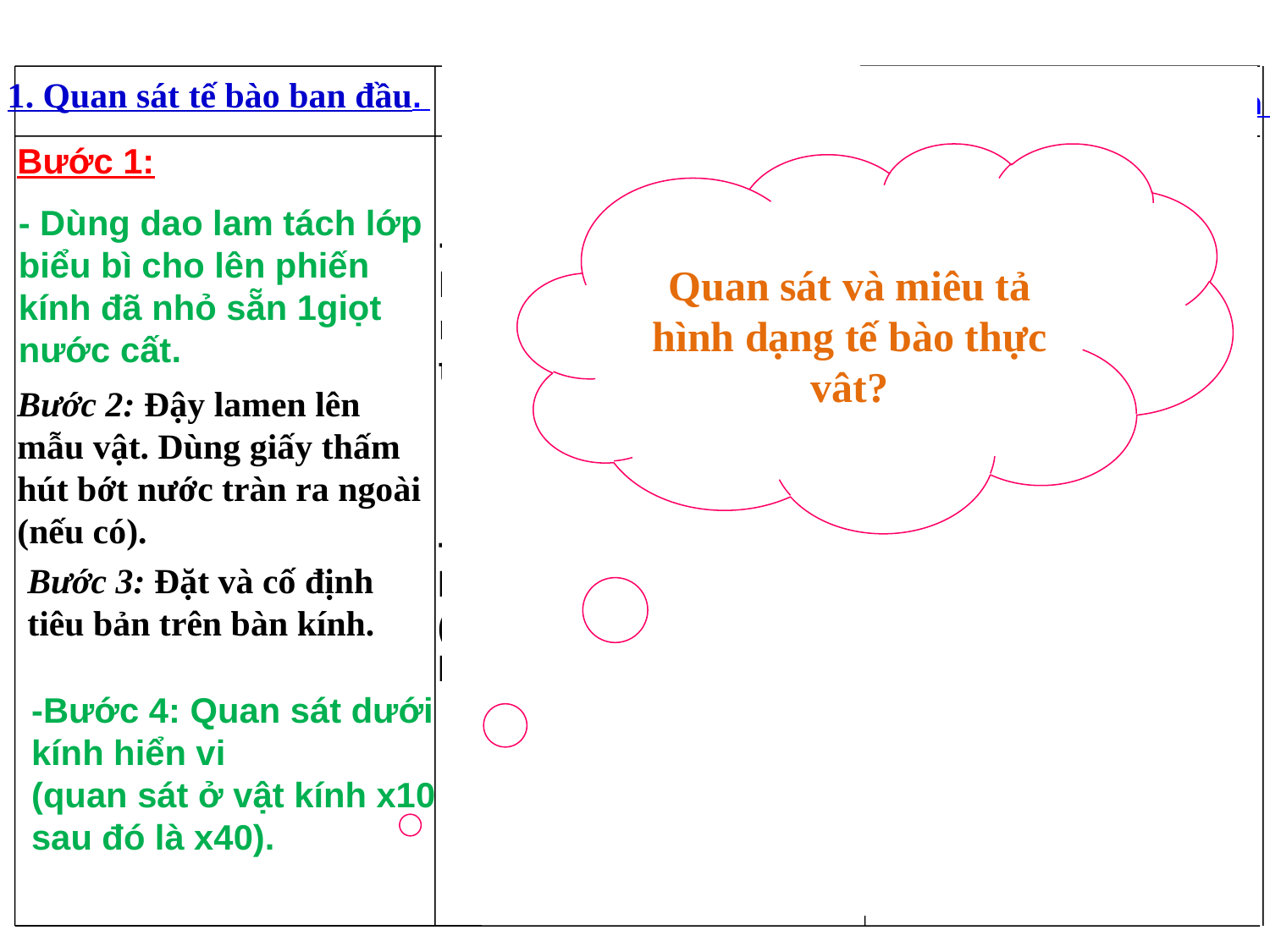

1. Quan sát tế bào ban đầu.

1. TN co nguyên sinh

2.TN phản co nguyên sinh
Bước 1:
Bước 1:

Quan sát và miêu tả hình dạng tế bào thực vât?
Bước 1:
- Dùng dao lam tách lớp biểu bì cho lên phiến kính đã nhỏ sẵn 1giọt nước cất.
 - Lấy tiêu bản ra khỏi kính. Nhỏ một giọt nước cất  vào rìa của lá kính , dùng giấy thấm phía đối diện.
- Lấy tiêu bản ra khỏi kính. Nhỏ dung dịch muối vào mẫu, dùng giấy thấm phía đối diện.
Bước 2: Đậy lamen lên mẫu vật. Dùng giấy thấm hút bớt nước tràn ra ngoài (nếu có).
Bước 2:
Bước 2:
- Quan sát dưới kính hiển vi
(quan sát ở x10 sau đó là x40).
- Quan sát dưới kính hiển vi.
Bước 3: Đặt và cố định tiêu bản trên bàn kính.

-Bước 4: Quan sát dưới kính hiển vi
(quan sát ở vật kính x10 sau đó là x40).
Quan sát vẽ hình vào vở
Quan sát vẽ hình vào vở